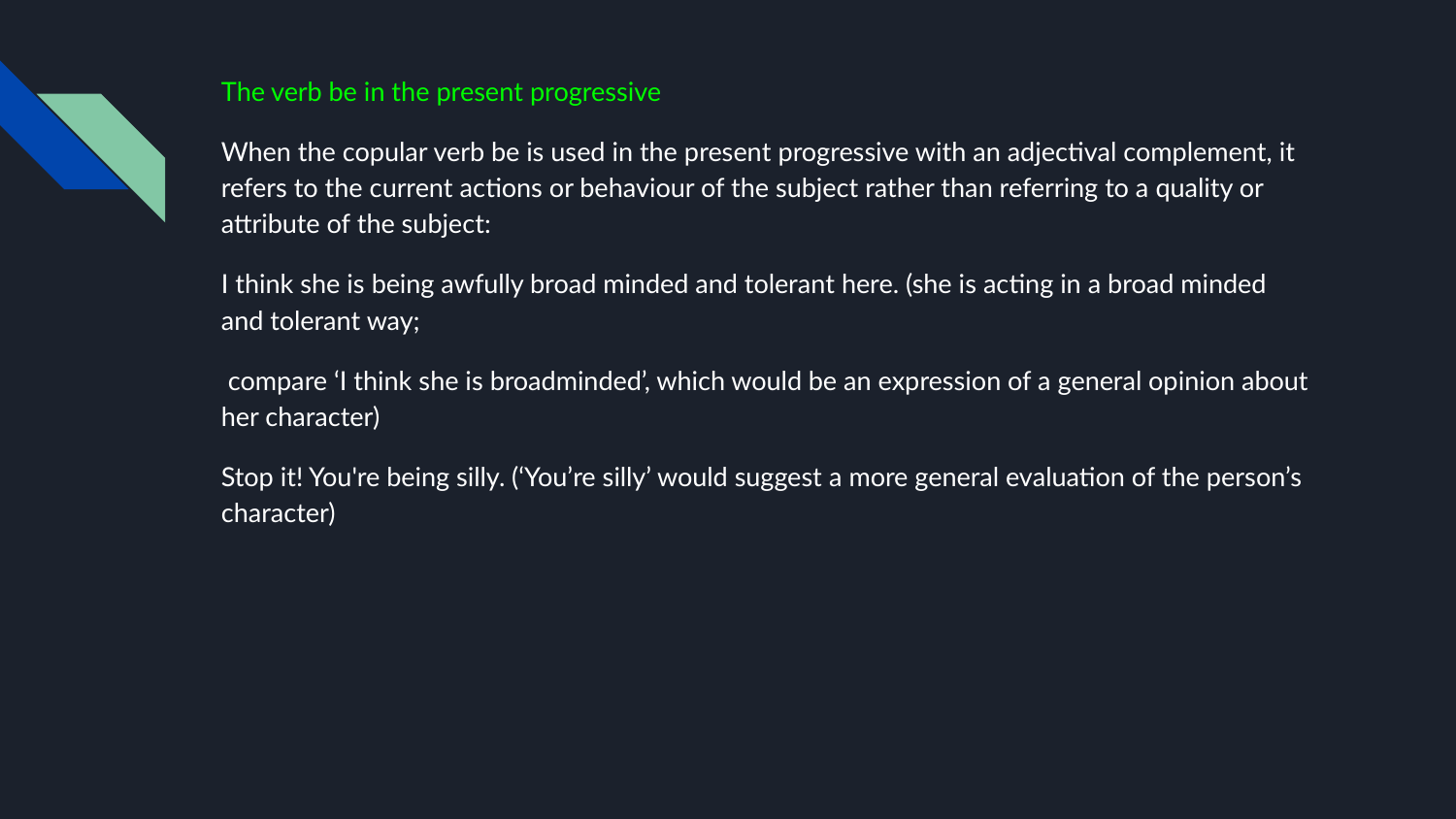

The verb be in the present progressive
When the copular verb be is used in the present progressive with an adjectival complement, it refers to the current actions or behaviour of the subject rather than referring to a quality or attribute of the subject:
I think she is being awfully broad minded and tolerant here. (she is acting in a broad minded and tolerant way;
 compare ‘I think she is broadminded’, which would be an expression of a general opinion about her character)
Stop it! You're being silly. (‘You’re silly’ would suggest a more general evaluation of the person’s character)